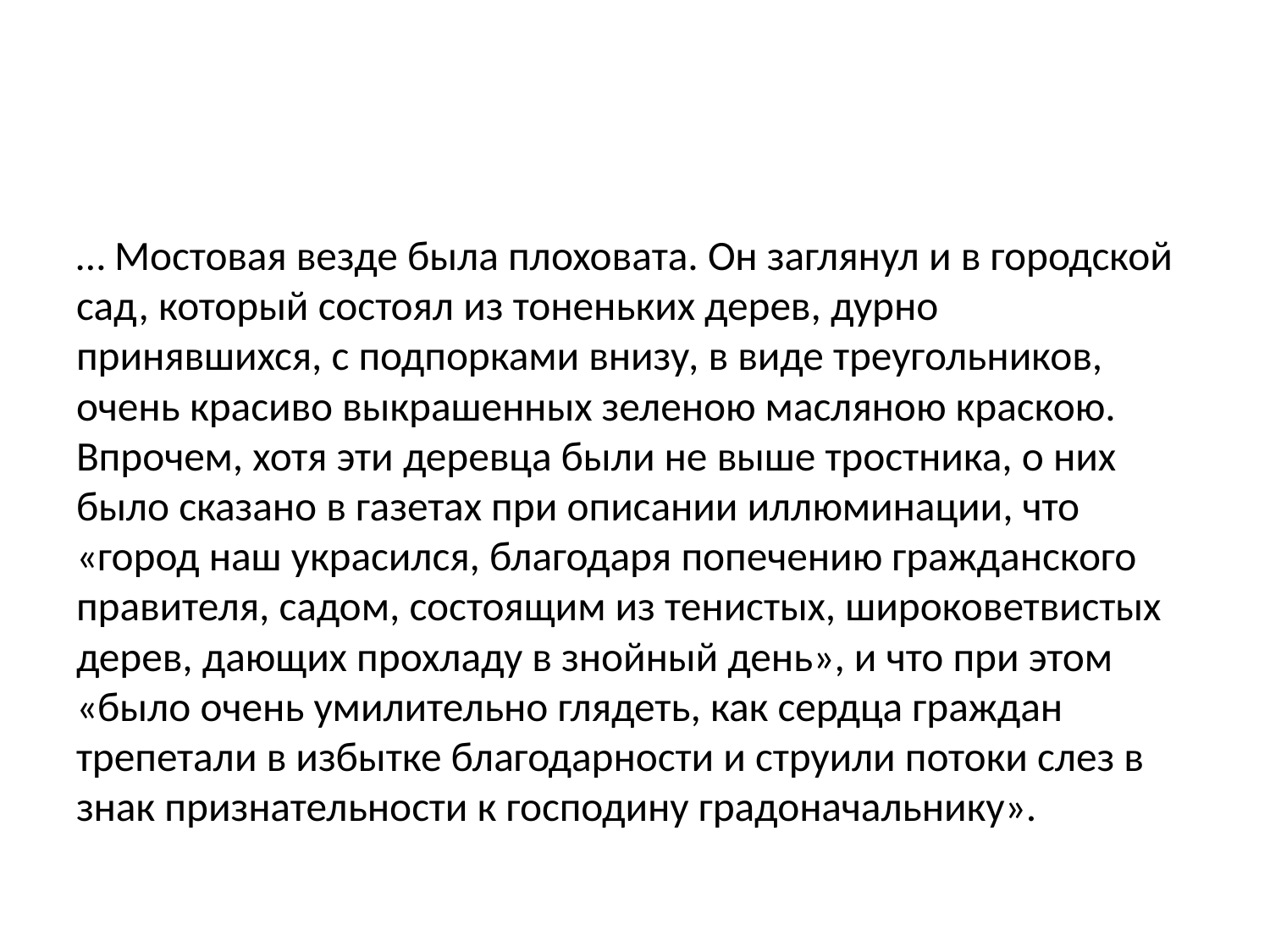

… Мостовая везде была плоховата. Он заглянул и в городской сад, который состоял из тоненьких дерев, дурно принявшихся, с подпорками внизу, в виде треугольников, очень красиво выкрашенных зеленою масляною краскою. Впрочем, хотя эти деревца были не выше тростника, о них было сказано в газетах при описании иллюминации, что «город наш украсился, благодаря попечению гражданского правителя, садом, состоящим из тенистых, широковетвистых дерев, дающих прохладу в знойный день», и что при этом «было очень умилительно глядеть, как сердца граждан трепетали в избытке благодарности и струили потоки слез в знак признательности к господину градоначальнику».